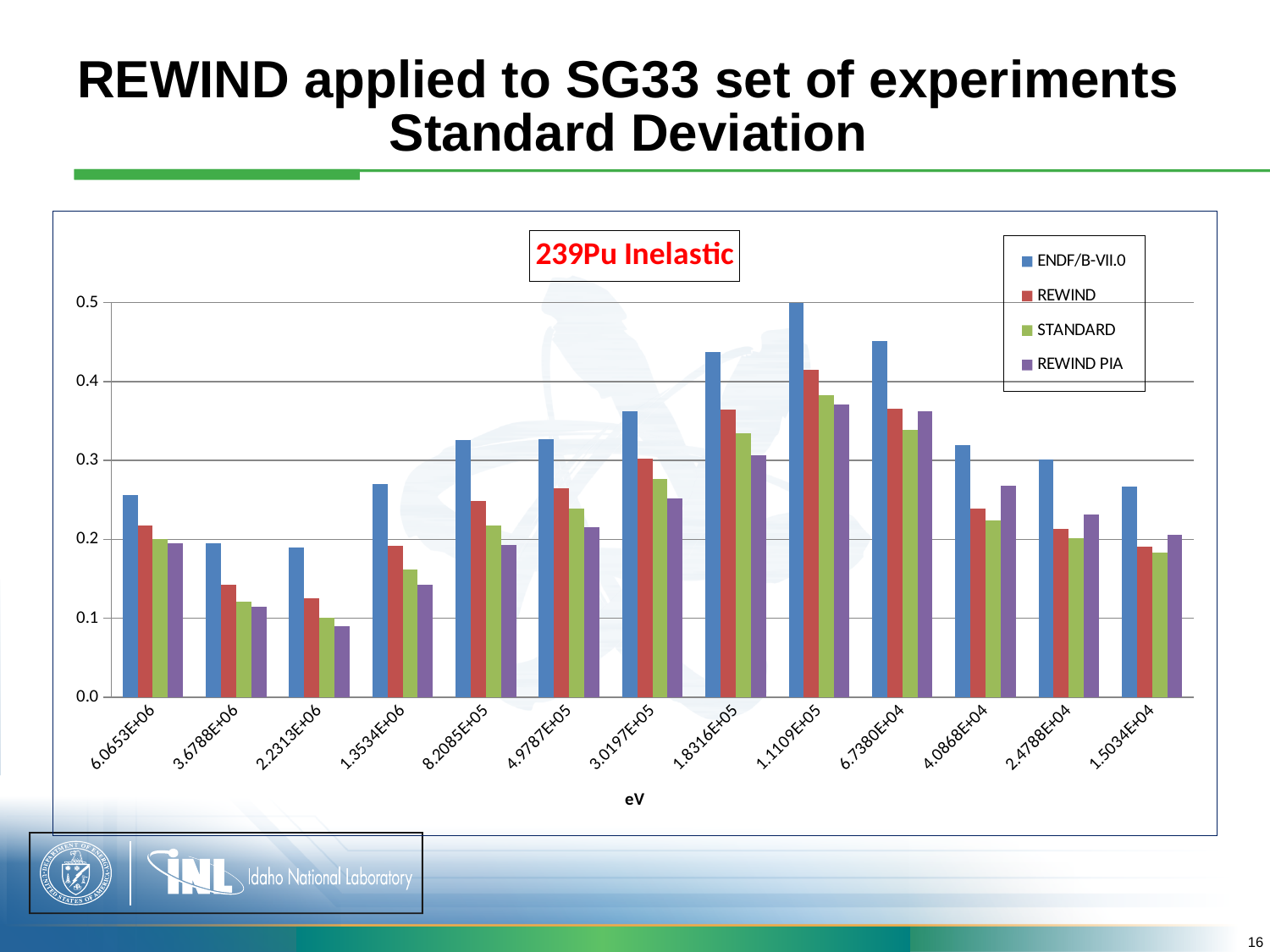

# REWIND applied to SG33 set of experiments Standard Deviation

### Chart: 239Pu Inelastic

| Category |  |  |  |  |
|---|---|---|---|---|
| 6065300 | 0.2562 | 0.2179 | 0.20052 | 0.19489 |
| 3678800 | 0.1946 | 0.14251 | 0.12098 | 0.11483 |
| 2231300 | 0.19 | 0.12509 | 0.10029 | 0.089606 |
| 1353400 | 0.2703 | 0.19192 | 0.16201 | 0.14205 |
| 820850 | 0.3261 | 0.24836 | 0.21801 | 0.19261 |
| 497870 | 0.3273 | 0.26519 | 0.23953 | 0.2153 |
| 301970 | 0.3623 | 0.30206 | 0.27629 | 0.25138 |
| 183160 | 0.4373 | 0.36476 | 0.33473 | 0.30614 |
| 111090 | 0.4997 | 0.41499 | 0.38277 | 0.37056 |
| 67380 | 0.4514 | 0.3651 | 0.33849 | 0.36185 |
| 40868 | 0.3191 | 0.23919 | 0.22352 | 0.26755 |
| 24788 | 0.3007 | 0.21348 | 0.20127 | 0.23147 |
| 15034 | 0.2665 | 0.19102 | 0.18373 | 0.20521 |
16